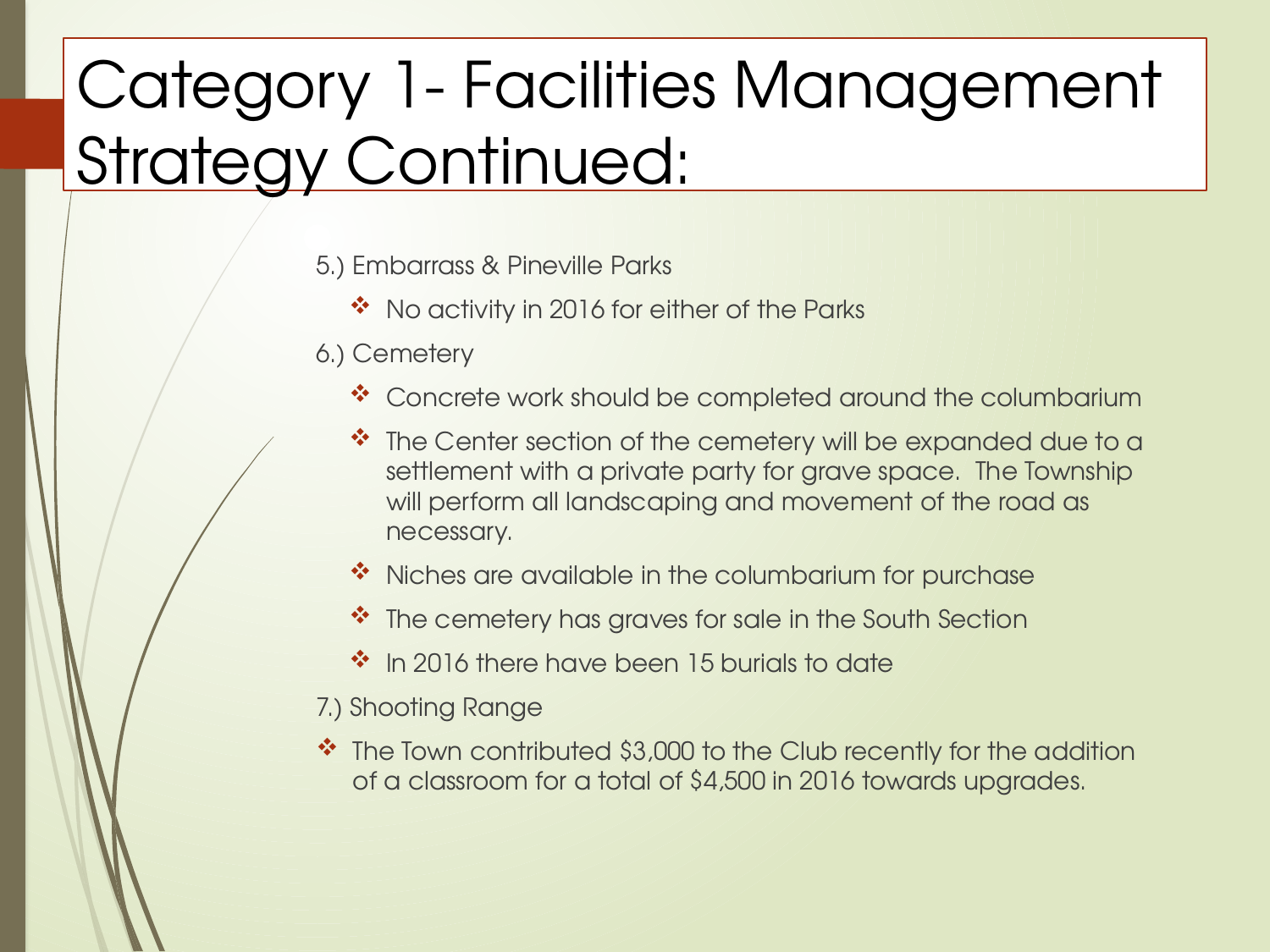

# Category 1- Facilities Management Strategy Continued:
5.) Embarrass & Pineville Parks
No activity in 2016 for either of the Parks
6.) Cemetery
Concrete work should be completed around the columbarium
The Center section of the cemetery will be expanded due to a settlement with a private party for grave space.  The Township will perform all landscaping and movement of the road as necessary.
Niches are available in the columbarium for purchase
The cemetery has graves for sale in the South Section
In 2016 there have been 15 burials to date
7.) Shooting Range
The Town contributed $3,000 to the Club recently for the addition of a classroom for a total of $4,500 in 2016 towards upgrades.